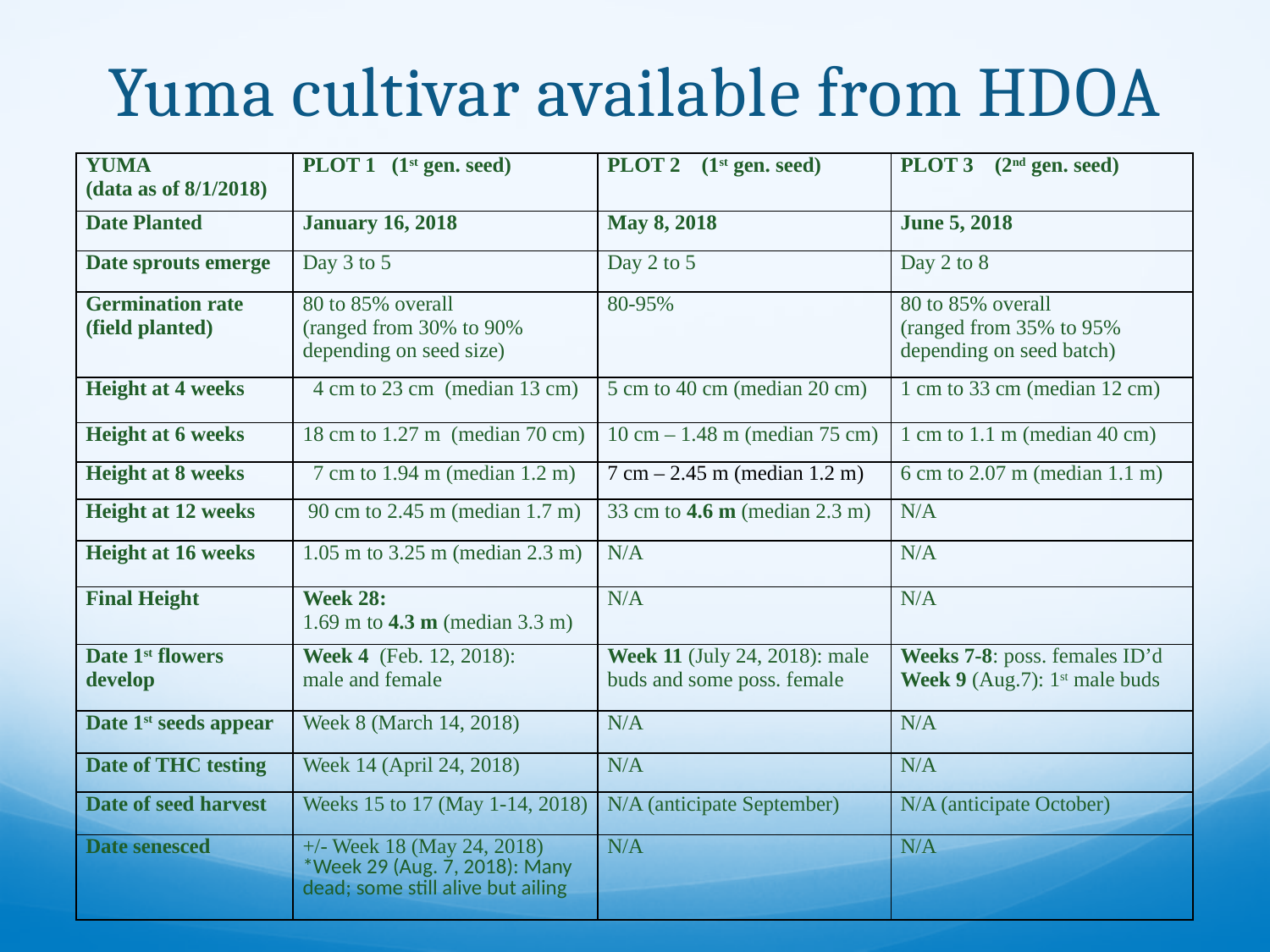

# Yuma cultivar available from HDOA
| YUMA (data as of 8/1/2018) | PLOT 1 (1st gen. seed) | PLOT 2 (1st gen. seed) | PLOT 3 (2nd gen. seed) |
| --- | --- | --- | --- |
| Date Planted | January 16, 2018 | May 8, 2018 | June 5, 2018 |
| Date sprouts emerge | Day 3 to 5 | Day 2 to 5 | Day 2 to 8 |
| Germination rate (field planted) | 80 to 85% overall (ranged from 30% to 90% depending on seed size) | 80-95% | 80 to 85% overall (ranged from 35% to 95% depending on seed batch) |
| Height at 4 weeks | 4 cm to 23 cm (median 13 cm) | 5 cm to 40 cm (median 20 cm) | 1 cm to 33 cm (median 12 cm) |
| Height at 6 weeks | 18 cm to 1.27 m (median 70 cm) | 10 cm – 1.48 m (median 75 cm) | 1 cm to 1.1 m (median 40 cm) |
| Height at 8 weeks | 7 cm to 1.94 m (median 1.2 m) | 7 cm – 2.45 m (median 1.2 m) | 6 cm to 2.07 m (median 1.1 m) |
| Height at 12 weeks | 90 cm to 2.45 m (median 1.7 m) | 33 cm to 4.6 m (median 2.3 m) | N/A |
| Height at 16 weeks | 1.05 m to 3.25 m (median 2.3 m) | N/A | N/A |
| Final Height | Week 28: 1.69 m to 4.3 m (median 3.3 m) | N/A | N/A |
| Date 1st flowers develop | Week 4 (Feb. 12, 2018): male and female | Week 11 (July 24, 2018): male buds and some poss. female | Weeks 7-8: poss. females ID’d Week 9 (Aug.7): 1st male buds |
| Date 1st seeds appear | Week 8 (March 14, 2018) | N/A | N/A |
| Date of THC testing | Week 14 (April 24, 2018) | N/A | N/A |
| Date of seed harvest | Weeks 15 to 17 (May 1-14, 2018) | N/A (anticipate September) | N/A (anticipate October) |
| Date senesced | +/- Week 18 (May 24, 2018) \*Week 29 (Aug. 7, 2018): Many dead; some still alive but ailing | N/A | N/A |